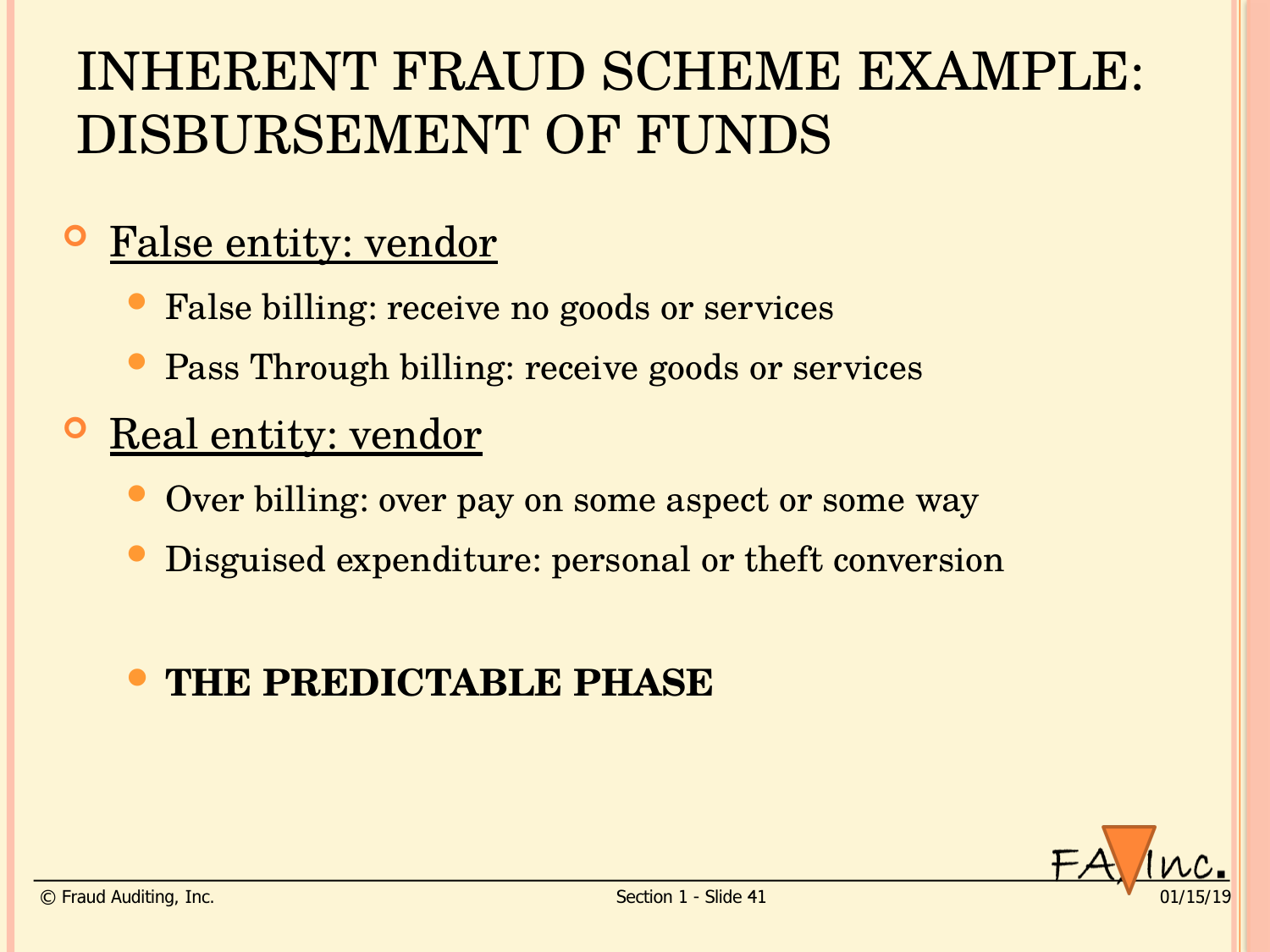

# Inherent Fraud Scheme Example: Disbursement of Funds
False entity: vendor
False billing: receive no goods or services
Pass Through billing: receive goods or services
Real entity: vendor
Over billing: over pay on some aspect or some way
Disguised expenditure: personal or theft conversion

THE PREDICTABLE PHASE